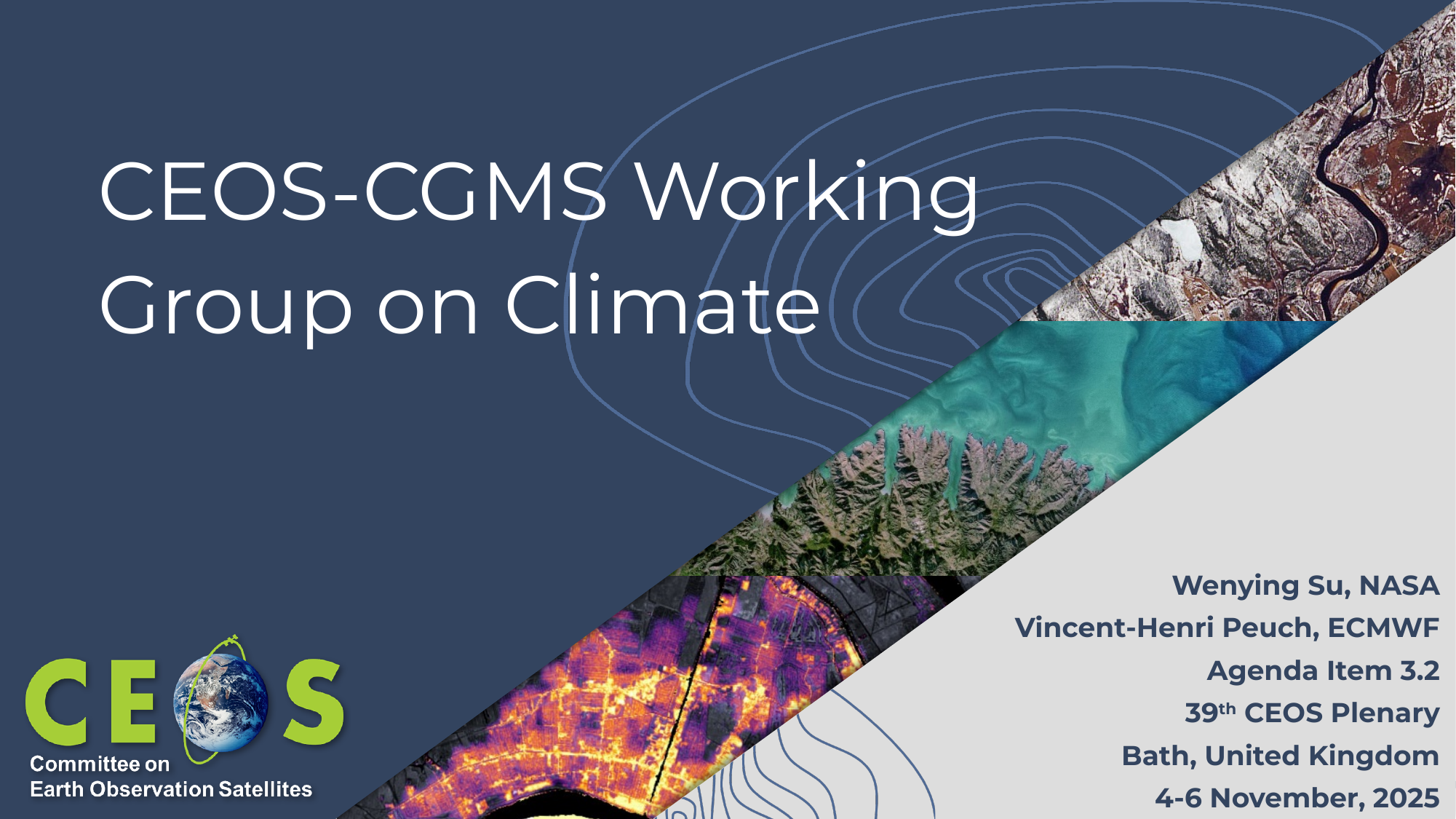

# CEOS-CGMS Working Group on Climate
Wenying Su, NASA
Vincent-Henri Peuch, ECMWF
Agenda Item 3.2
39th CEOS Plenary
Bath, United Kingdom
4-6 November, 2025